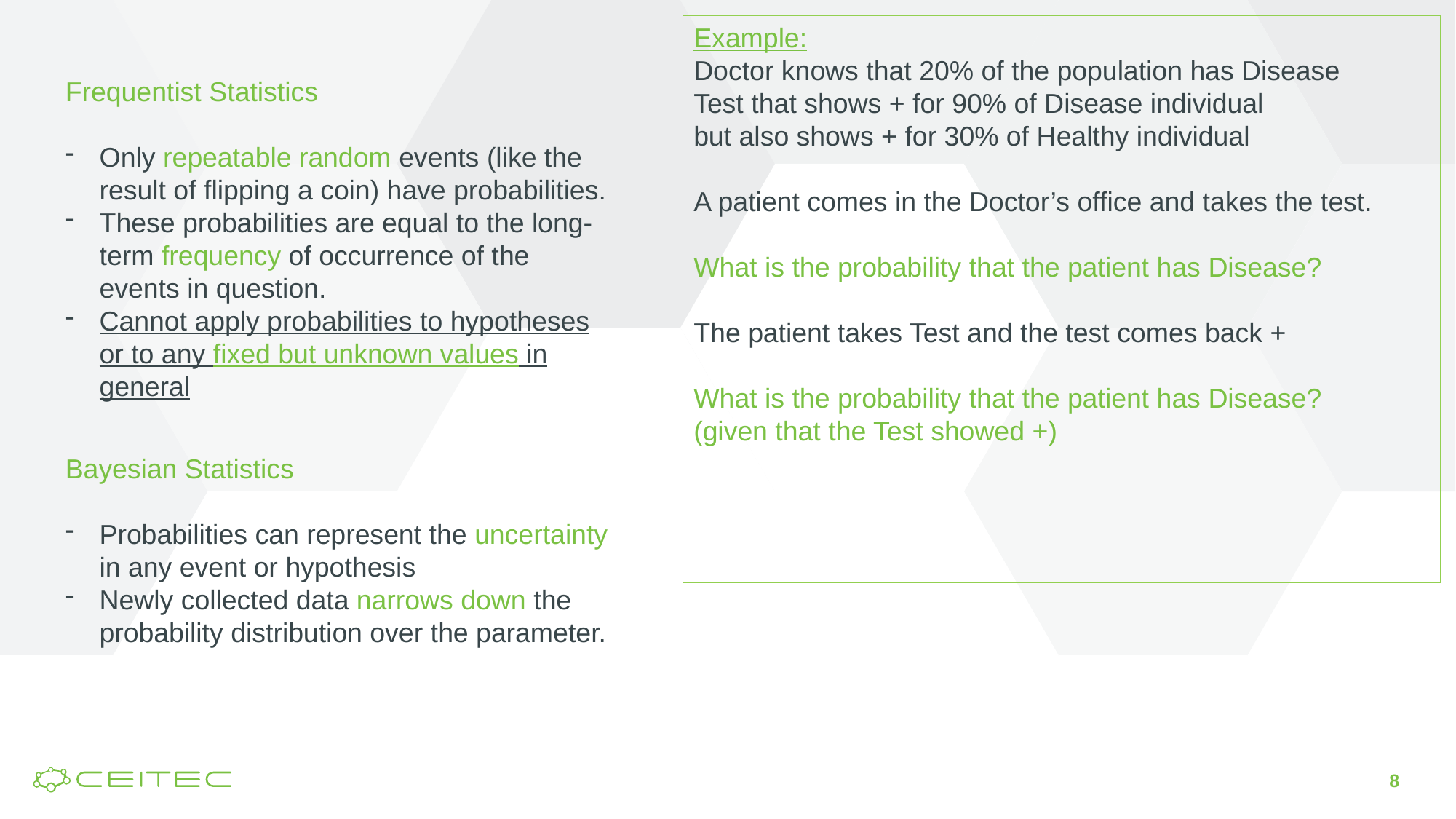

Example:
Doctor knows that 20% of the population has Disease
Test that shows + for 90% of Disease individual
but also shows + for 30% of Healthy individual

A patient comes in the Doctor’s office and takes the test.

What is the probability that the patient has Disease?

The patient takes Test and the test comes back +

What is the probability that the patient has Disease?
(given that the Test showed +)

Frequentist Statistics

Only repeatable random events (like the result of flipping a coin) have probabilities.
These probabilities are equal to the long-term frequency of occurrence of the events in question.
Cannot apply probabilities to hypotheses or to any fixed but unknown values in general

Bayesian Statistics

Probabilities can represent the uncertainty in any event or hypothesis
Newly collected data narrows down the probability distribution over the parameter.

8